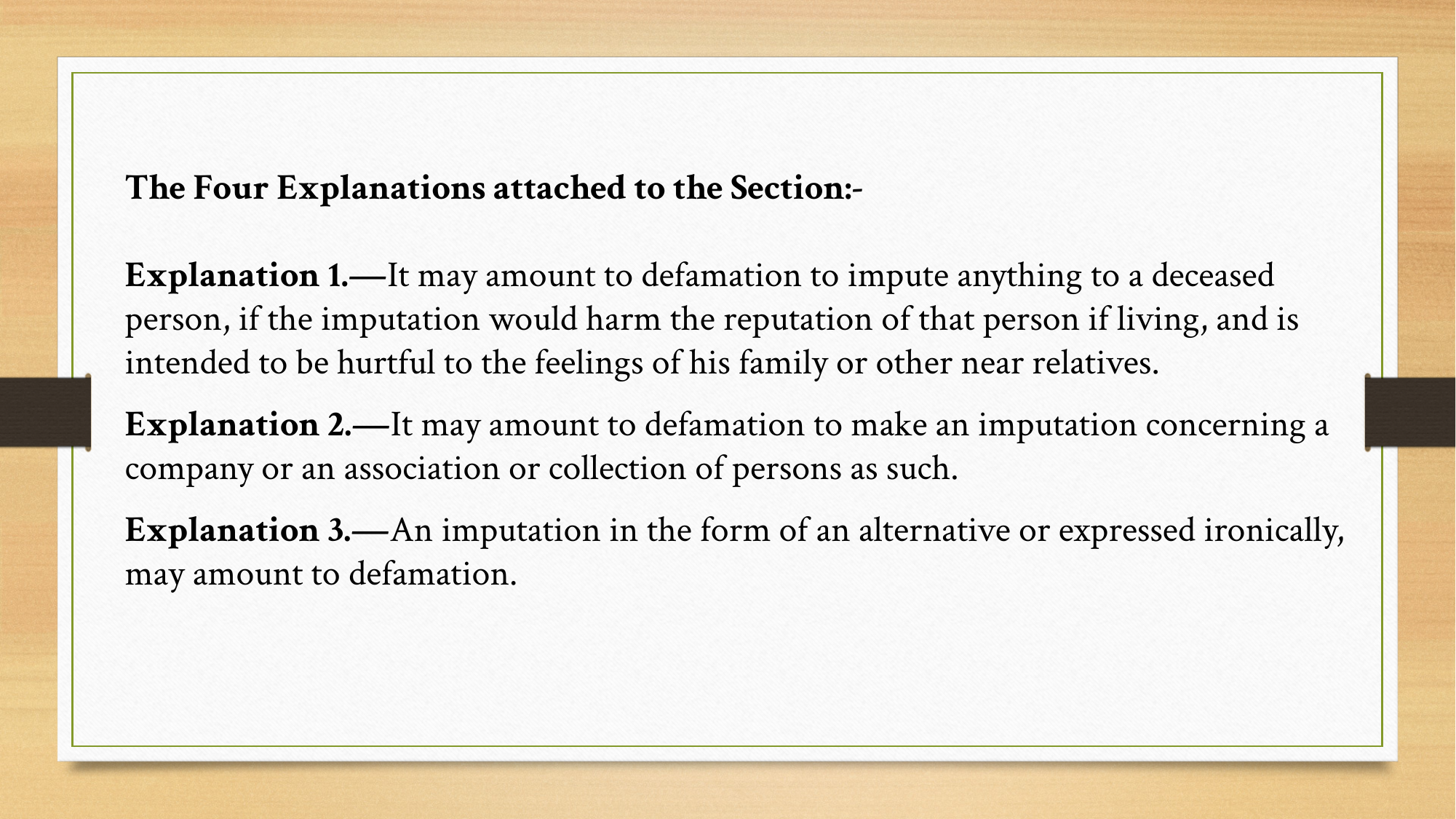

The Four Explanations attached to the Section:-

Explanation 1.—It may amount to defamation to impute anything to a deceased person, if the imputation would harm the reputation of that person if living, and is intended to be hurtful to the feelings of his family or other near relatives.

Explanation 2.—It may amount to defamation to make an imputation concerning a company or an association or collection of persons as such.

Explanation 3.—An imputation in the form of an alternative or expressed ironically, may amount to defamation.